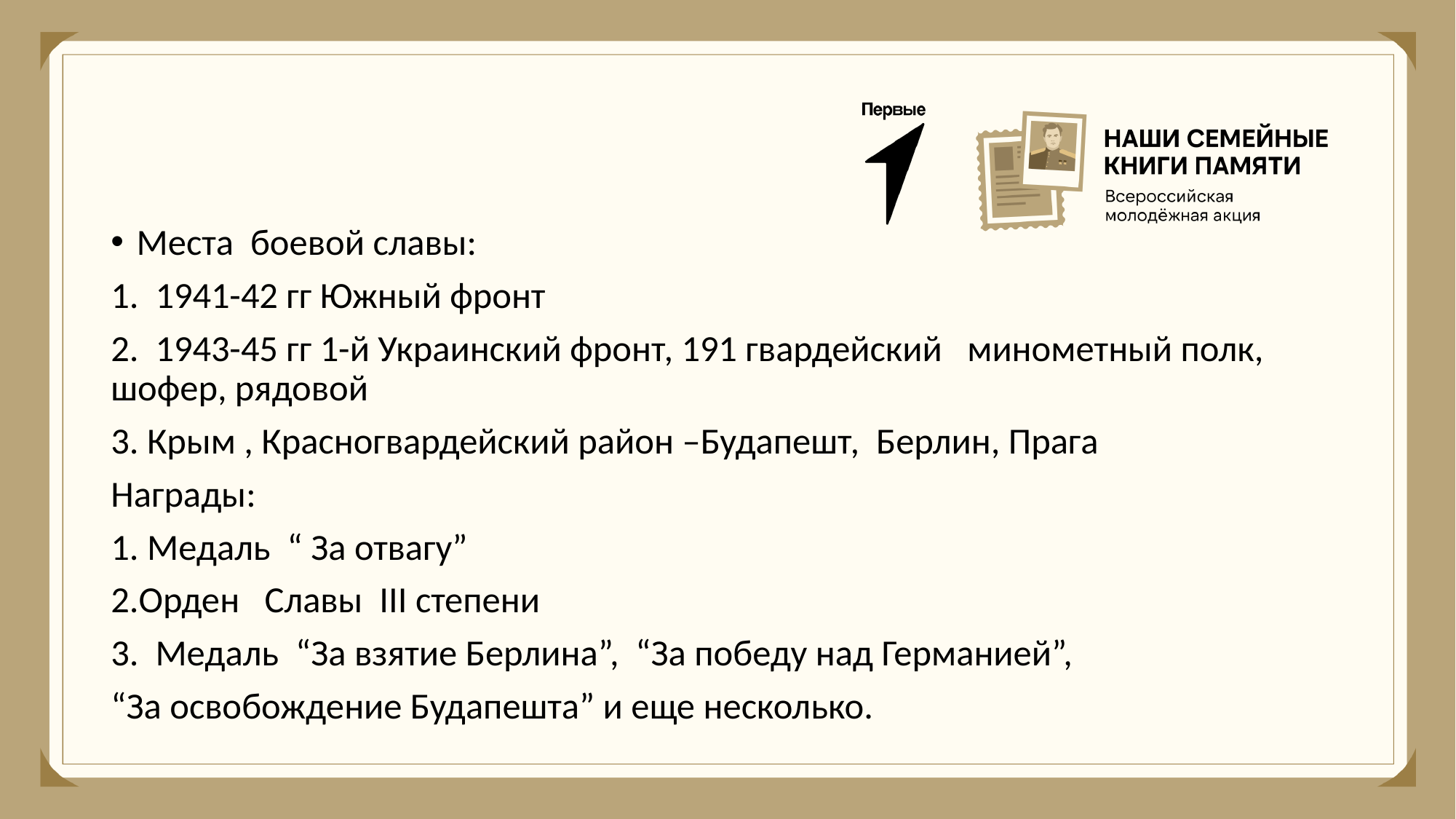

#
Места  боевой славы:
1.  1941-42 гг Южный фронт
2.  1943-45 гг 1-й Украинский фронт, 191 гвардейский   минометный полк, шофер, рядовой
3. Крым , Красногвардейский район –Будапешт,  Берлин, Прага
Награды:
1. Медаль  “ За отвагу”
2.Орден   Славы  III степени
3.  Медаль  “За взятие Берлина”,  “За победу над Германией”,
“За освобождение Будапешта” и еще несколько.